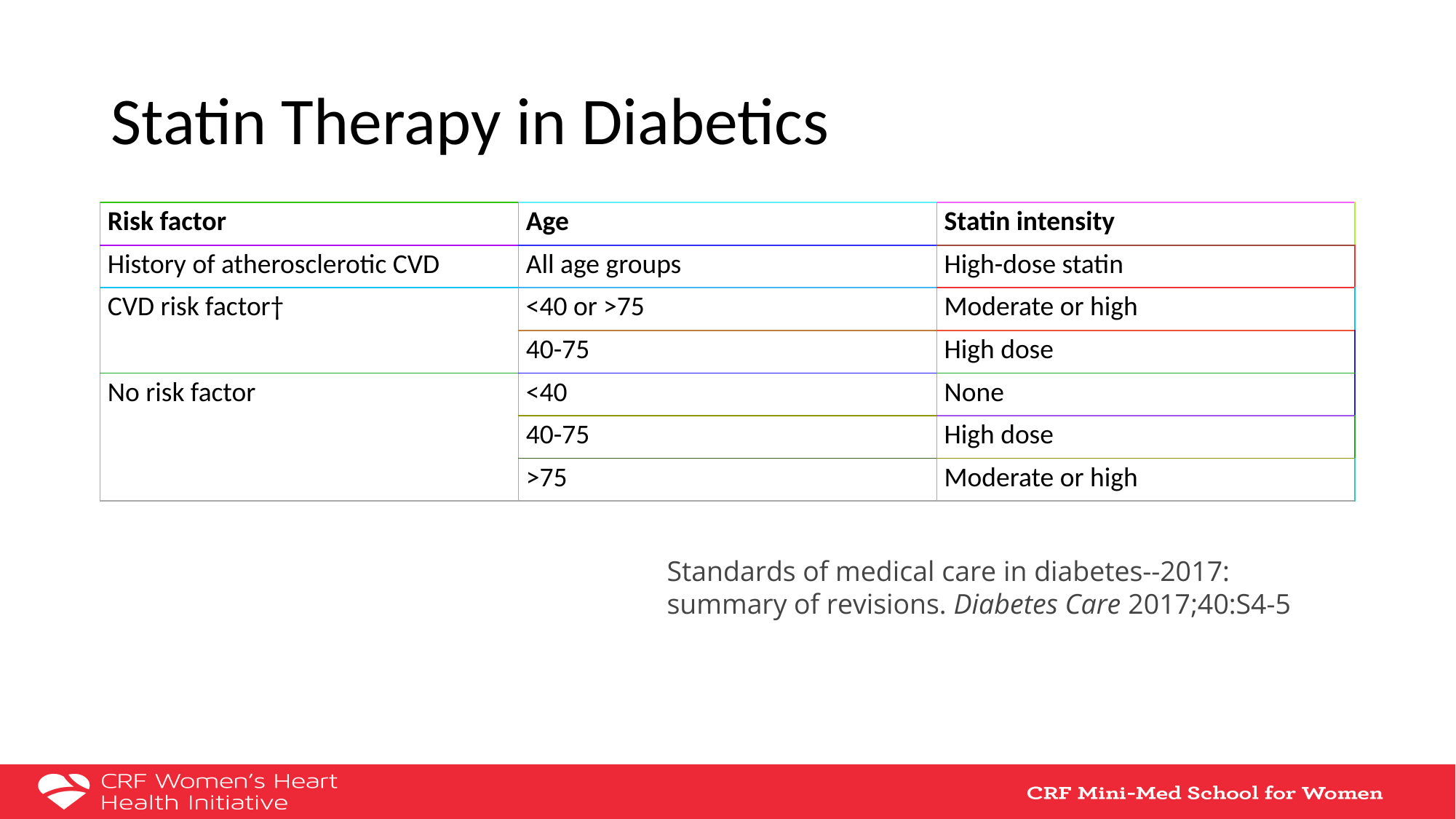

# Statin Therapy in Diabetics
| Risk factor | Age | Statin intensity |
| --- | --- | --- |
| History of atherosclerotic CVD | All age groups | High-dose statin |
| CVD risk factor† | <40 or >75 | Moderate or high |
|  | 40-75 | High dose |
| No risk factor | <40 | None |
|  | 40-75 | High dose |
|  | >75 | Moderate or high |
Standards of medical care in diabetes--2017: summary of revisions. Diabetes Care 2017;40:S4-5